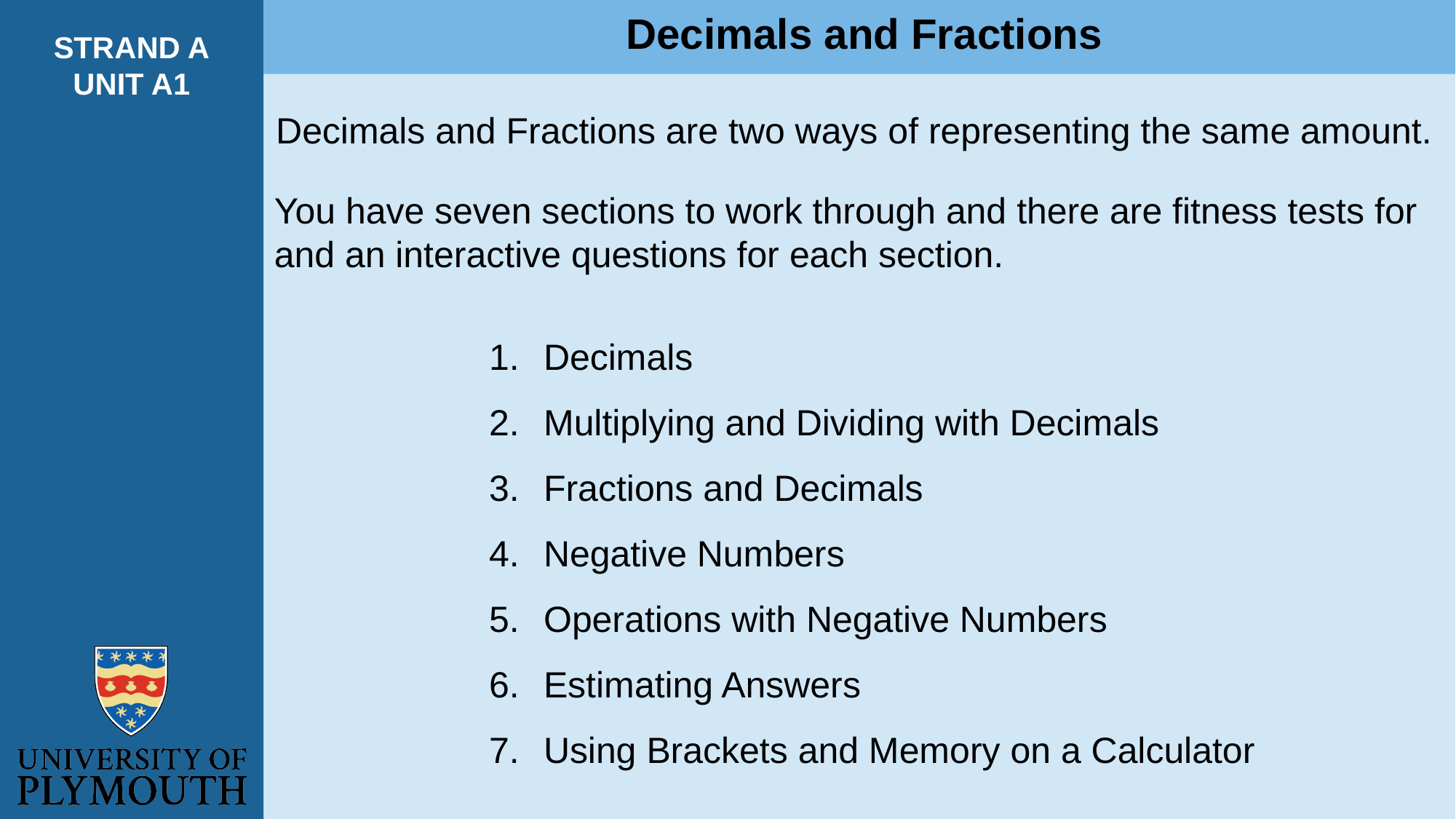

Decimals and Fractions
STRAND A
UNIT A1
Decimals and Fractions are two ways of representing the same amount.

You have seven sections to work through and there are fitness tests for and an interactive questions for each section.
Decimals
Multiplying and Dividing with Decimals
Fractions and Decimals
Negative Numbers
Operations with Negative Numbers
Estimating Answers
Using Brackets and Memory on a Calculator